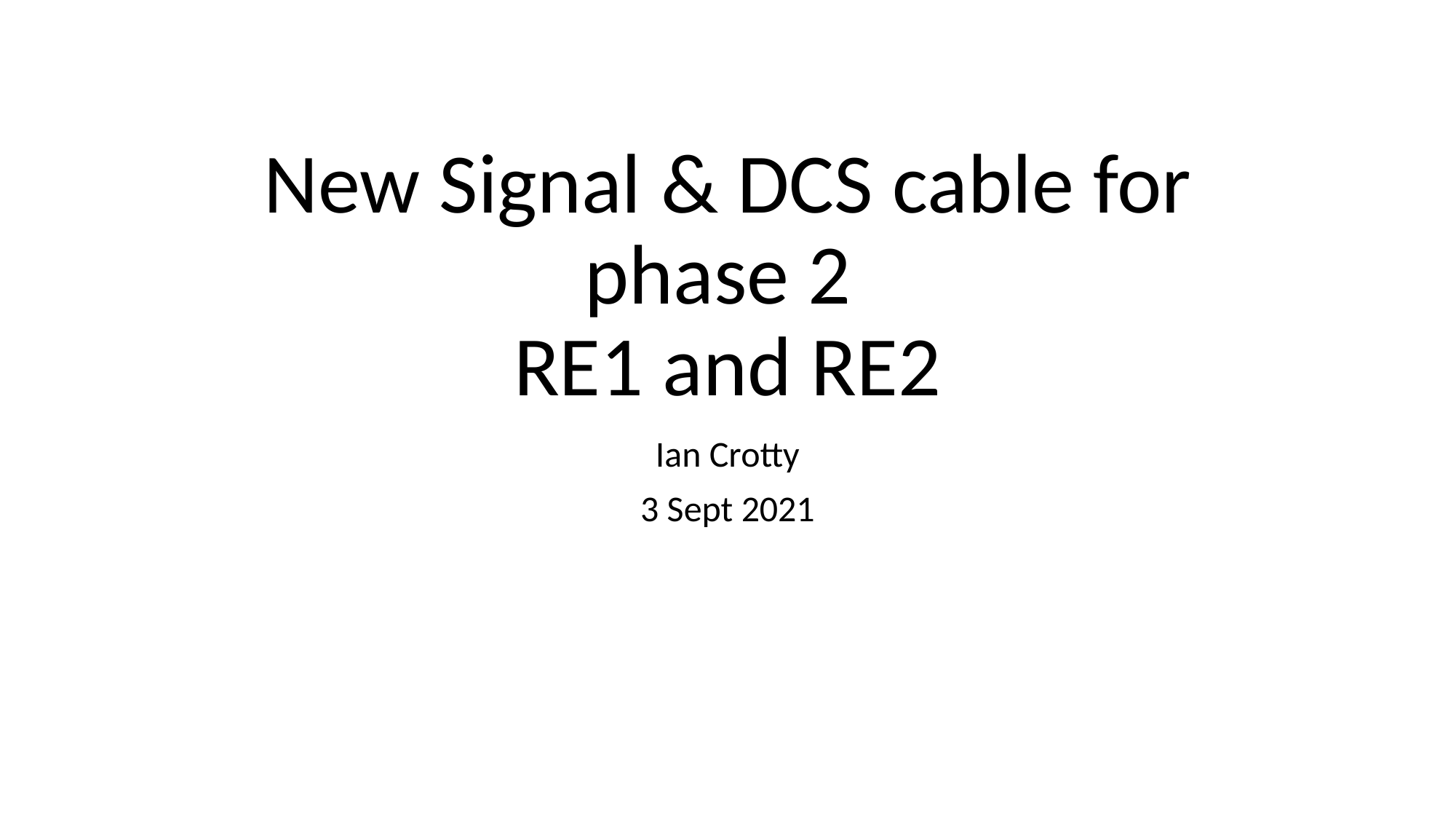

# New Signal & DCS cable for phase 2 RE1 and RE2
Ian Crotty
3 Sept 2021